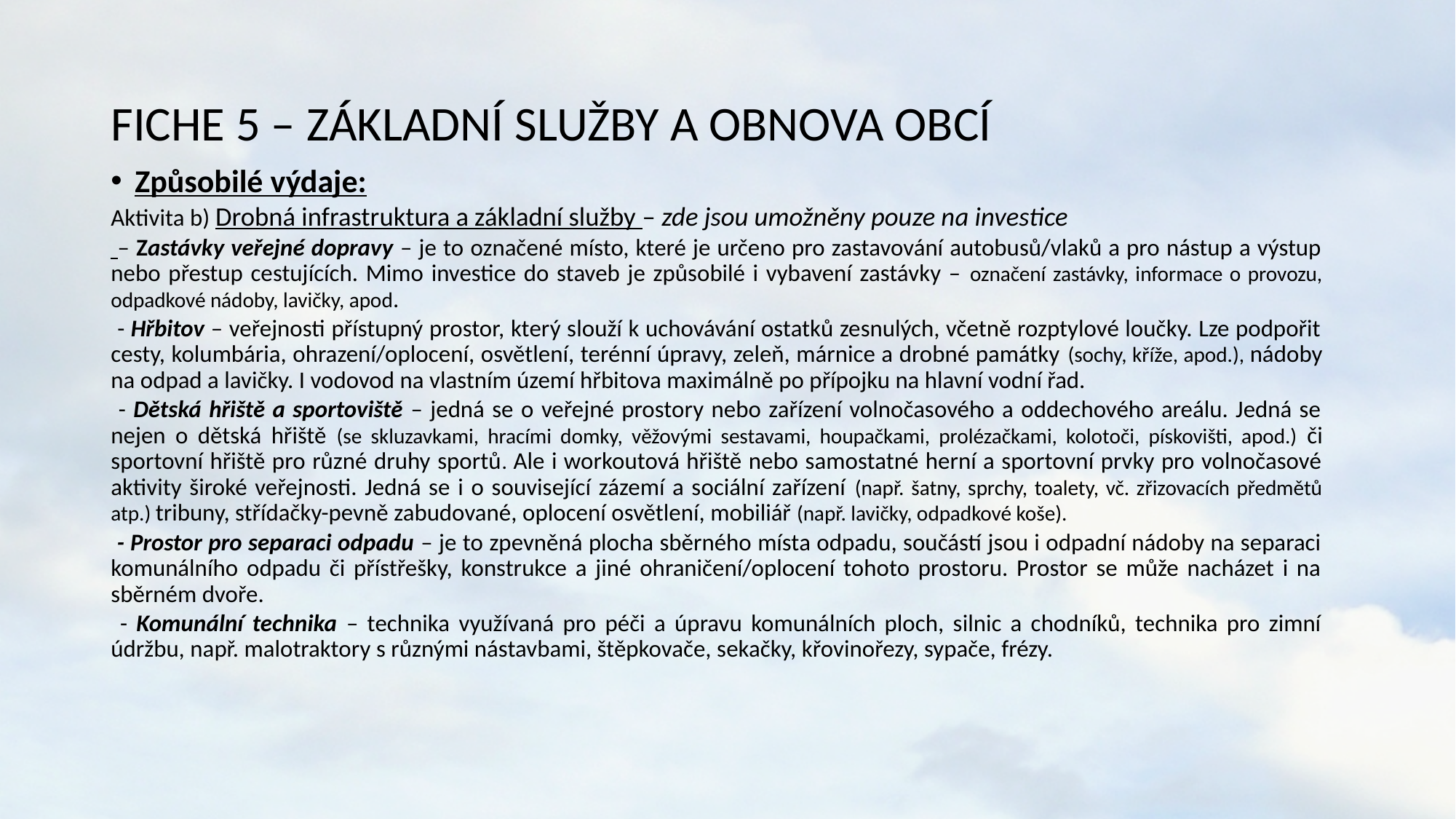

# FICHE 5 – ZÁKLADNÍ SLUŽBY A OBNOVA OBCÍ
Způsobilé výdaje:
Aktivita b) Drobná infrastruktura a základní služby – zde jsou umožněny pouze na investice
 – Zastávky veřejné dopravy – je to označené místo, které je určeno pro zastavování autobusů/vlaků a pro nástup a výstup nebo přestup cestujících. Mimo investice do staveb je způsobilé i vybavení zastávky – označení zastávky, informace o provozu, odpadkové nádoby, lavičky, apod.
 - Hřbitov – veřejnosti přístupný prostor, který slouží k uchovávání ostatků zesnulých, včetně rozptylové loučky. Lze podpořit cesty, kolumbária, ohrazení/oplocení, osvětlení, terénní úpravy, zeleň, márnice a drobné památky (sochy, kříže, apod.), nádoby na odpad a lavičky. I vodovod na vlastním území hřbitova maximálně po přípojku na hlavní vodní řad.
 - Dětská hřiště a sportoviště – jedná se o veřejné prostory nebo zařízení volnočasového a oddechového areálu. Jedná se nejen o dětská hřiště (se skluzavkami, hracími domky, věžovými sestavami, houpačkami, prolézačkami, kolotoči, pískovišti, apod.) či sportovní hřiště pro různé druhy sportů. Ale i workoutová hřiště nebo samostatné herní a sportovní prvky pro volnočasové aktivity široké veřejnosti. Jedná se i o související zázemí a sociální zařízení (např. šatny, sprchy, toalety, vč. zřizovacích předmětů atp.) tribuny, střídačky-pevně zabudované, oplocení osvětlení, mobiliář (např. lavičky, odpadkové koše).
 - Prostor pro separaci odpadu – je to zpevněná plocha sběrného místa odpadu, součástí jsou i odpadní nádoby na separaci komunálního odpadu či přístřešky, konstrukce a jiné ohraničení/oplocení tohoto prostoru. Prostor se může nacházet i na sběrném dvoře.
 - Komunální technika – technika využívaná pro péči a úpravu komunálních ploch, silnic a chodníků, technika pro zimní údržbu, např. malotraktory s různými nástavbami, štěpkovače, sekačky, křovinořezy, sypače, frézy.